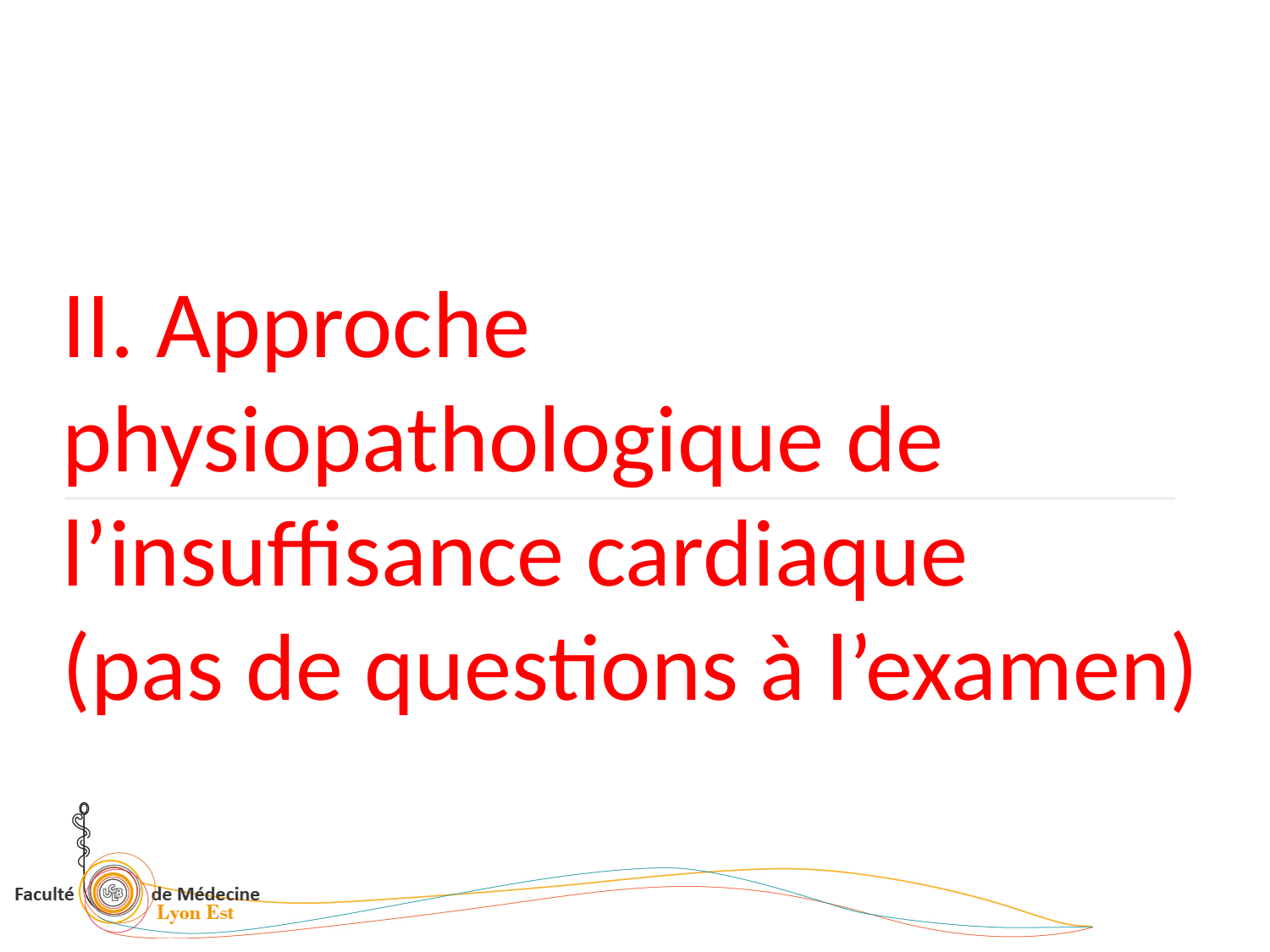

II. Approche physiopathologique de l’insuffisance cardiaque
(pas de questions à l’examen)